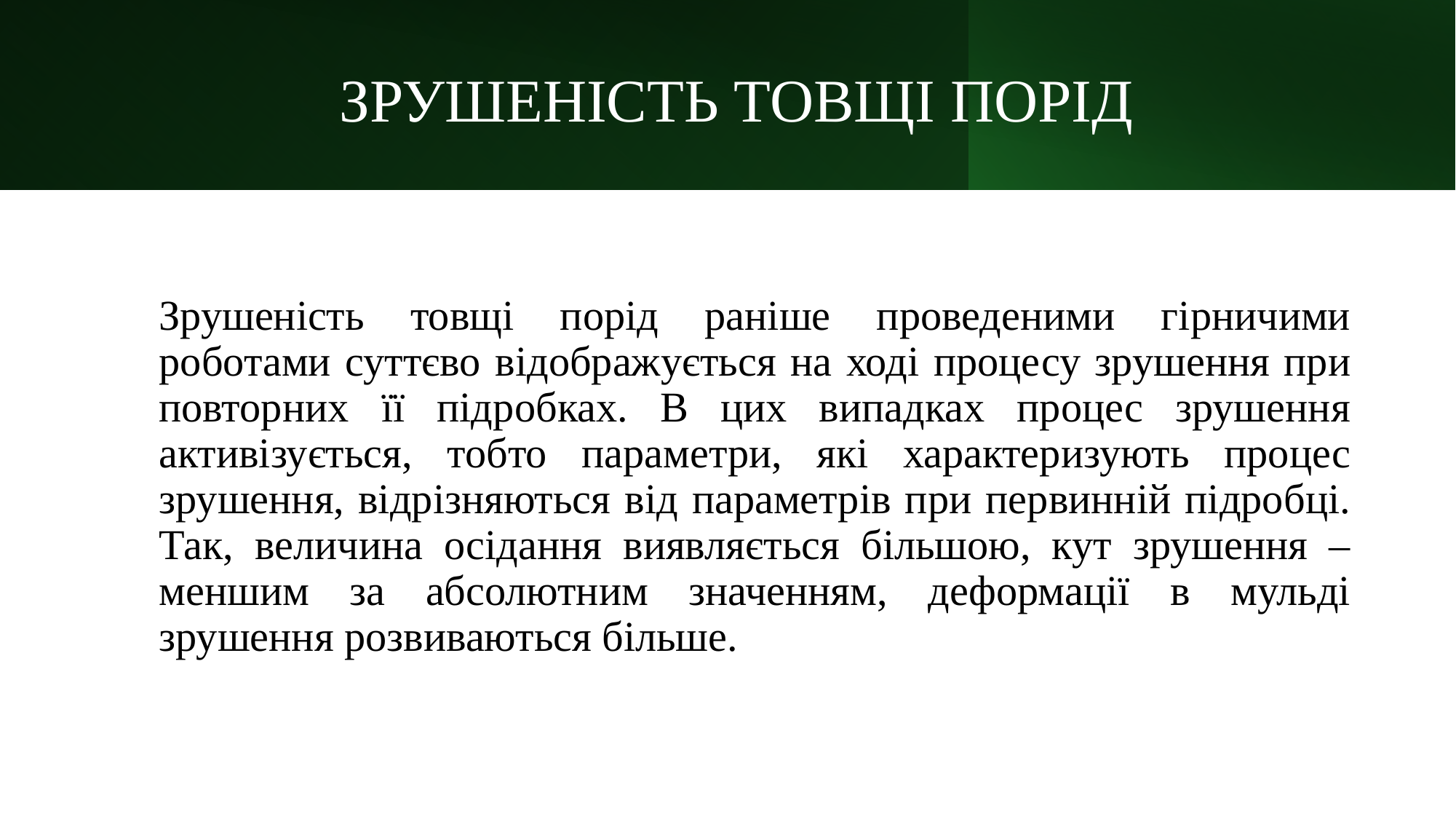

# ЗРУШЕНІСТЬ ТОВЩІ ПОРІД
Зрушеність товщі порід раніше проведеними гірничими роботами суттєво відображується на ході процесу зрушення при повторних її підробках. В цих випадках процес зрушення активізується, тобто параметри, які характеризують процес зрушення, відрізняються від параметрів при первинній підробці. Так, величина осідання виявляється більшою, кут зрушення – меншим за абсолютним значенням, деформації в мульді зрушення розвиваються більше.